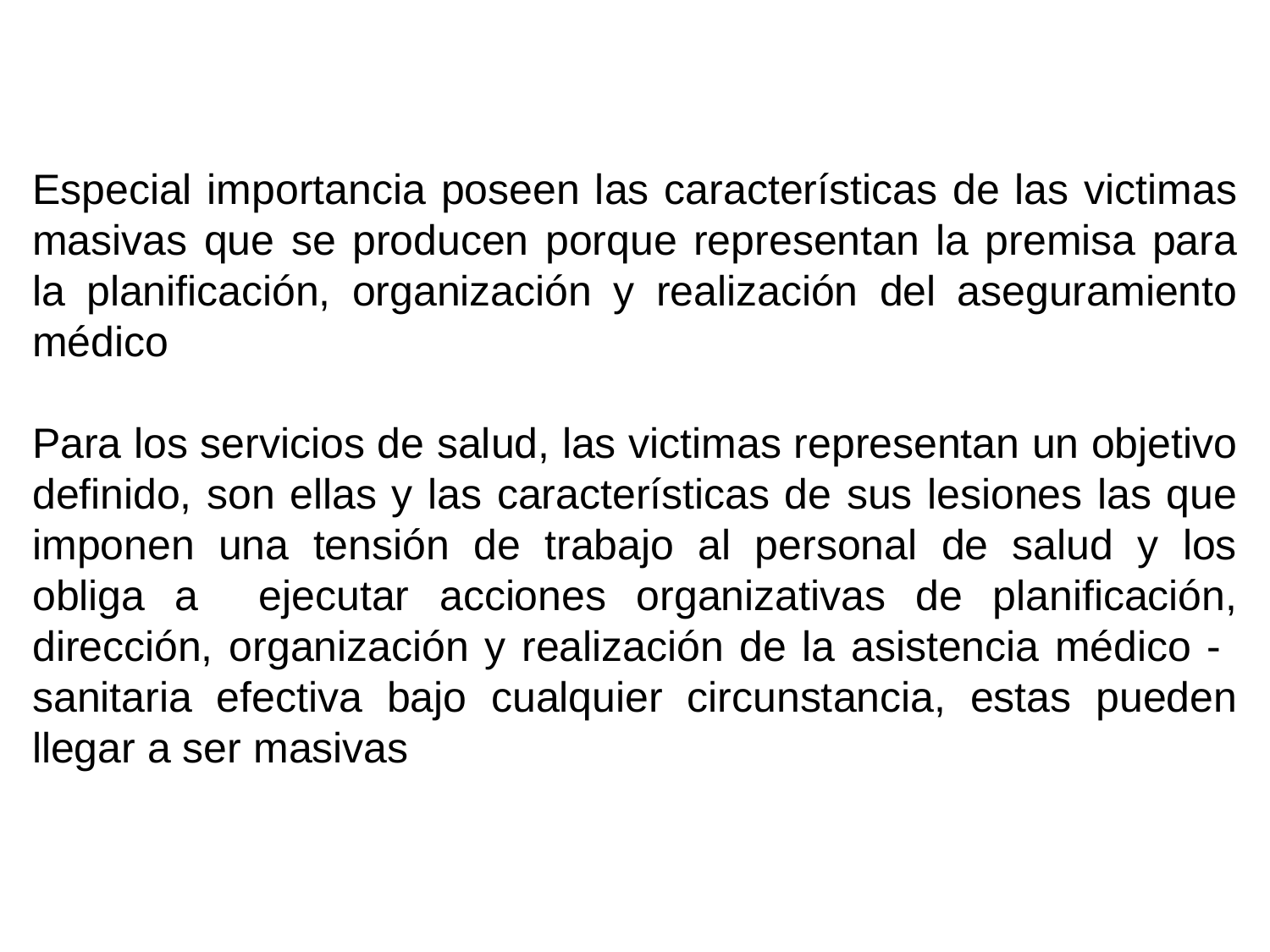

Especial importancia poseen las características de las victimas masivas que se producen porque representan la premisa para la planificación, organización y realización del aseguramiento médico

Para los servicios de salud, las victimas representan un objetivo definido, son ellas y las características de sus lesiones las que imponen una tensión de trabajo al personal de salud y los obliga a  ejecutar acciones organizativas de planificación, dirección, organización y realización de la asistencia médico -  sanitaria efectiva bajo cualquier circunstancia, estas pueden llegar a ser masivas